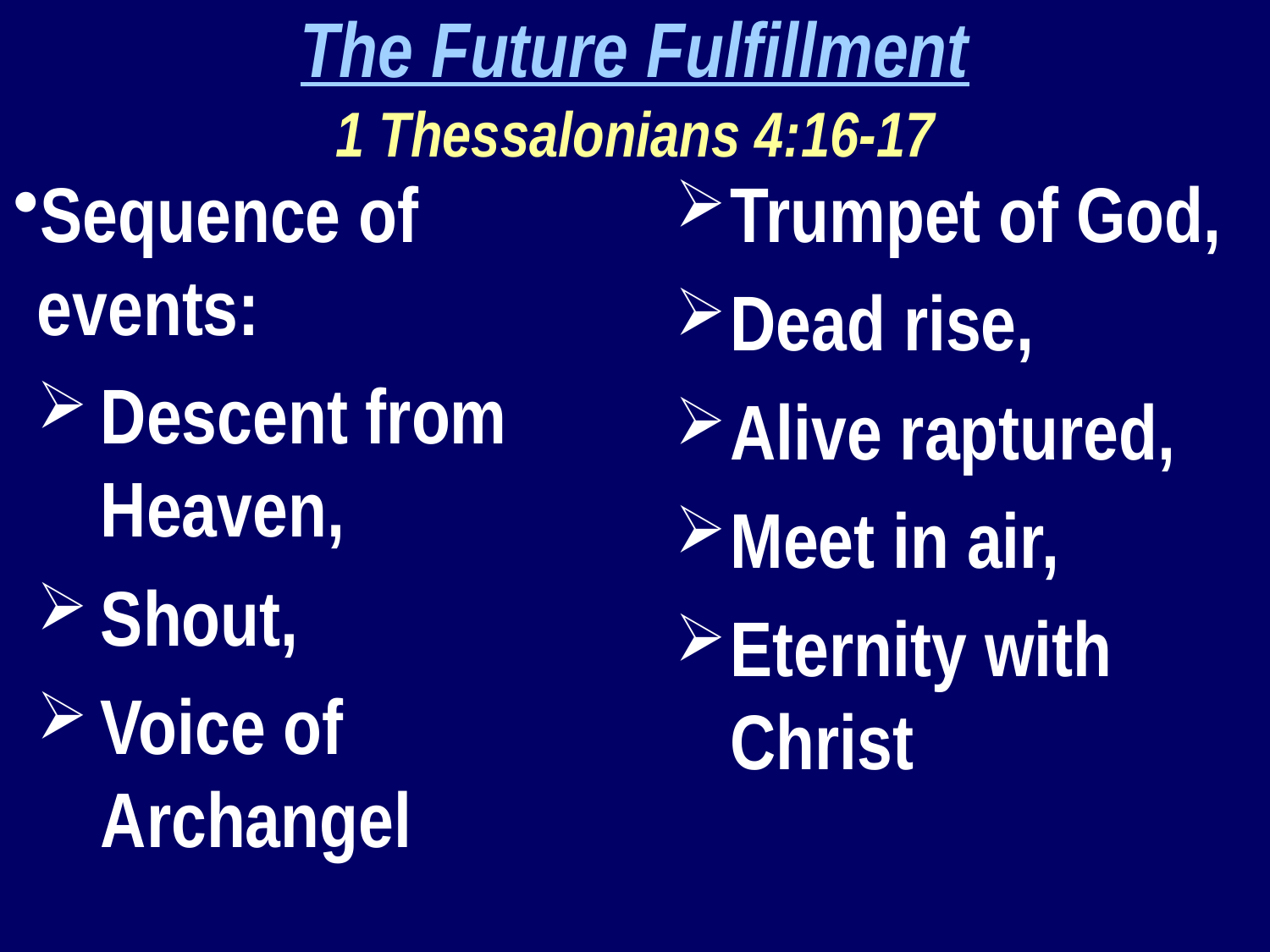

The Future Fulfillment
1 Thessalonians 4:16-17
Sequence of events:
Descent from Heaven,
Shout,
Voice of Archangel
Trumpet of God,
Dead rise,
Alive raptured,
Meet in air,
Eternity with Christ